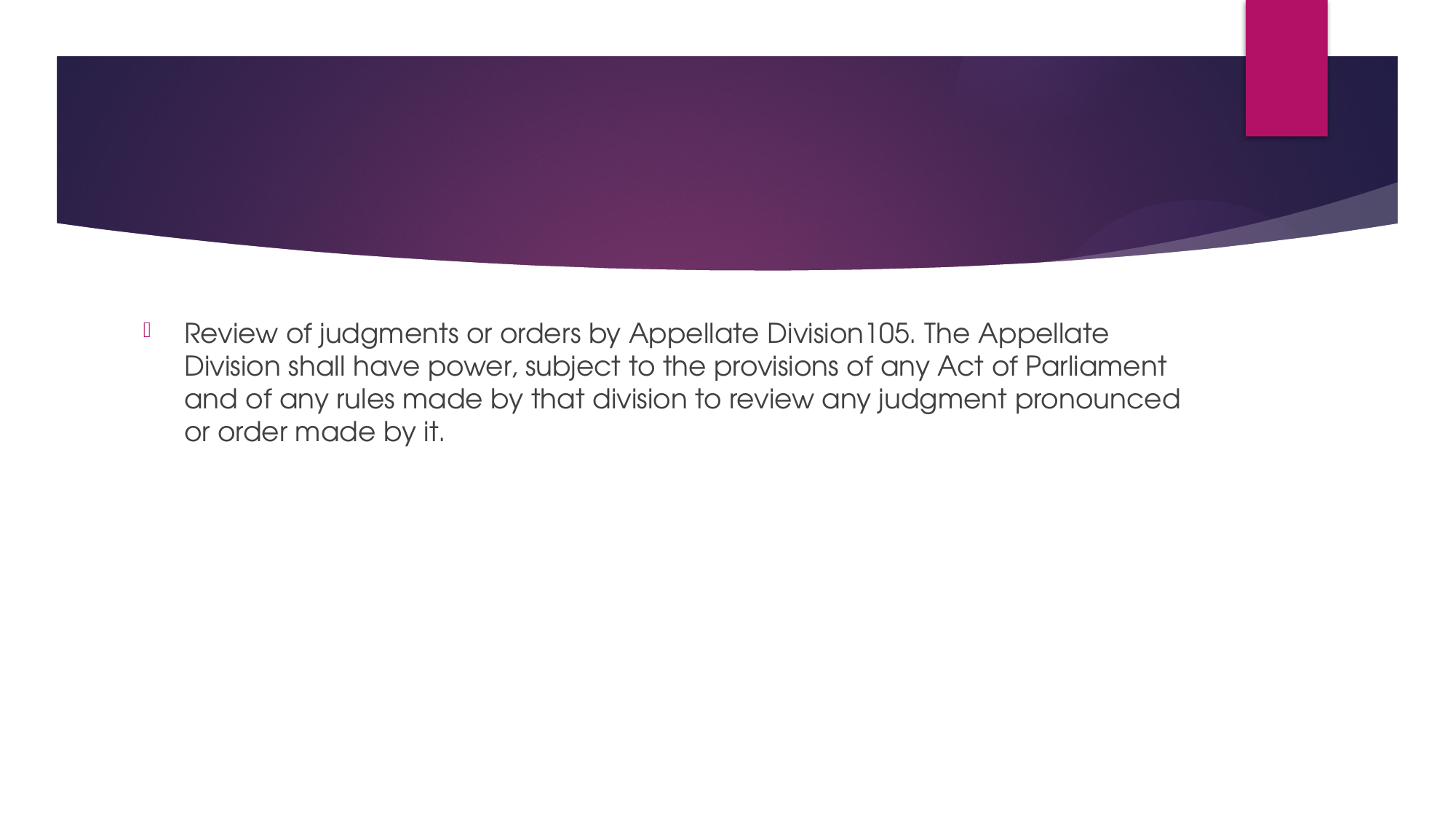

#
Review of judgments or orders by Appellate Division105. The Appellate Division shall have power, subject to the provisions of any Act of Parliament and of any rules made by that division to review any judgment pronounced or order made by it.